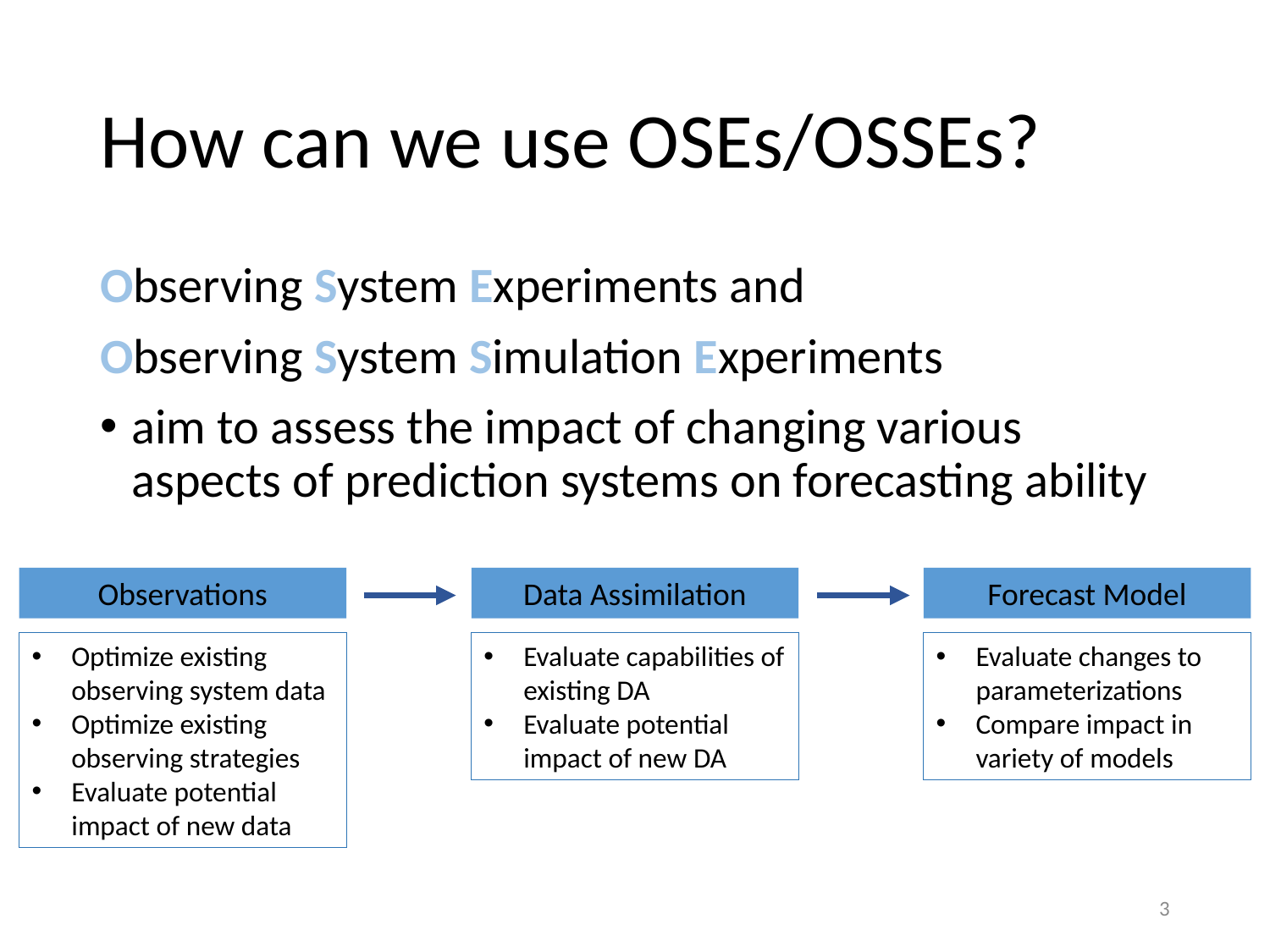

# How can we use OSEs/OSSEs?
Observing System Experiments and
Observing System Simulation Experiments
aim to assess the impact of changing various aspects of prediction systems on forecasting ability

Observations
Data Assimilation
Forecast Model
Evaluate capabilities of existing DA
Evaluate potential impact of new DA
Evaluate changes to parameterizations
Compare impact in variety of models
Optimize existing observing system data
Optimize existing observing strategies
Evaluate potential impact of new data
3